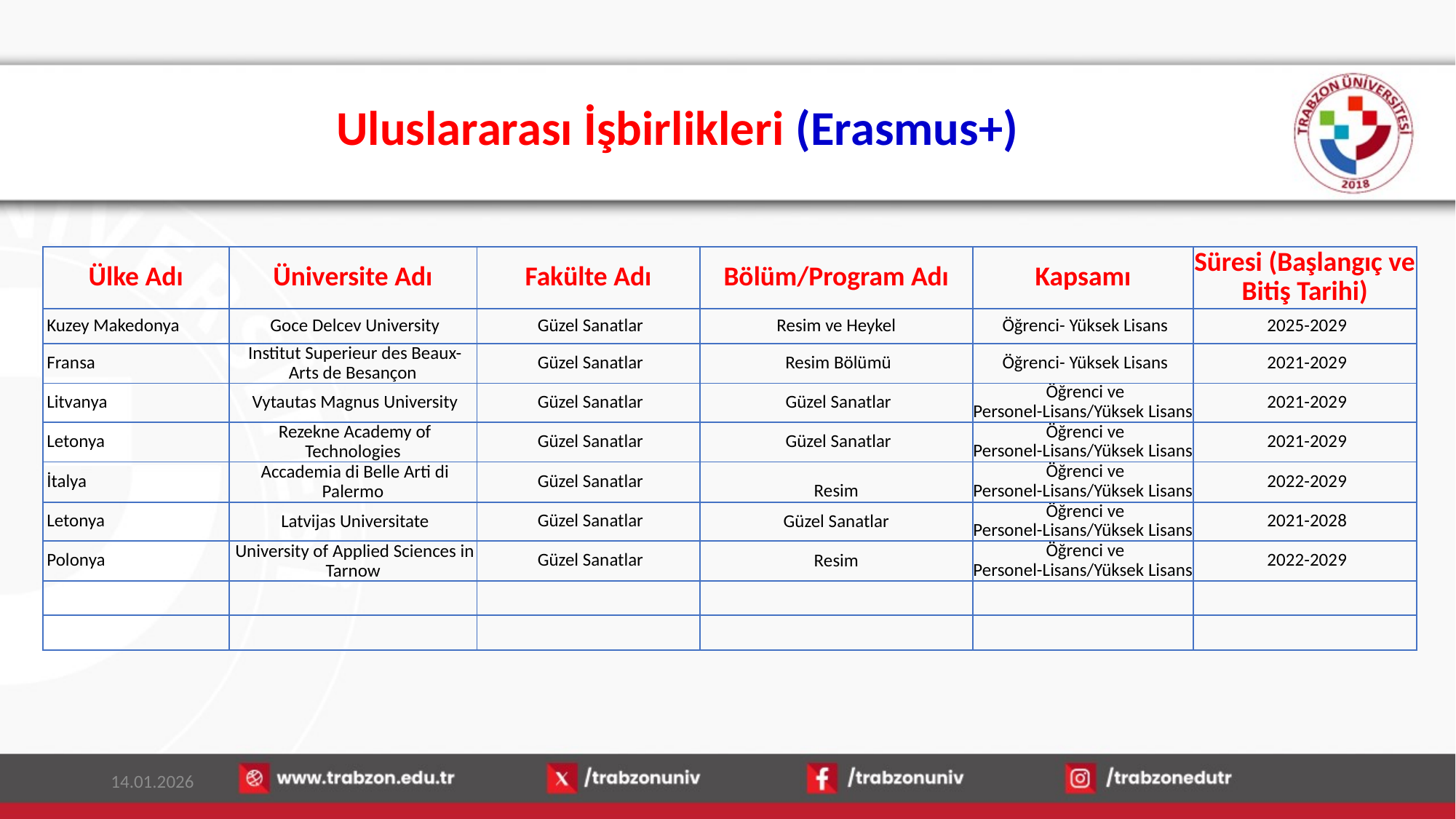

# Uluslararası İşbirlikleri (Erasmus+)
| Ülke Adı | Üniversite Adı | Fakülte Adı | Bölüm/Program Adı | Kapsamı | Süresi (Başlangıç ve Bitiş Tarihi) |
| --- | --- | --- | --- | --- | --- |
| Kuzey Makedonya | Goce Delcev University | Güzel Sanatlar | Resim ve Heykel | Öğrenci- Yüksek Lisans | 2025-2029 |
| Fransa | Institut Superieur des Beaux-Arts de Besançon | Güzel Sanatlar | Resim Bölümü | Öğrenci- Yüksek Lisans | 2021-2029 |
| Litvanya | Vytautas Magnus University | Güzel Sanatlar | Güzel Sanatlar | Öğrenci ve Personel-Lisans/Yüksek Lisans | 2021-2029 |
| Letonya | Rezekne Academy of Technologies | Güzel Sanatlar | Güzel Sanatlar | Öğrenci ve Personel-Lisans/Yüksek Lisans | 2021-2029 |
| İtalya | Accademia di Belle Arti di Palermo | Güzel Sanatlar | Resim | Öğrenci ve Personel-Lisans/Yüksek Lisans | 2022-2029 |
| Letonya | Latvijas Universitate | Güzel Sanatlar | Güzel Sanatlar | Öğrenci ve Personel-Lisans/Yüksek Lisans | 2021-2028 |
| Polonya | University of Applied Sciences in Tarnow | Güzel Sanatlar | Resim | Öğrenci ve Personel-Lisans/Yüksek Lisans | 2022-2029 |
|  |  |  |  |  |  |
|  |  |  |  |  |  |
14.01.2026
59